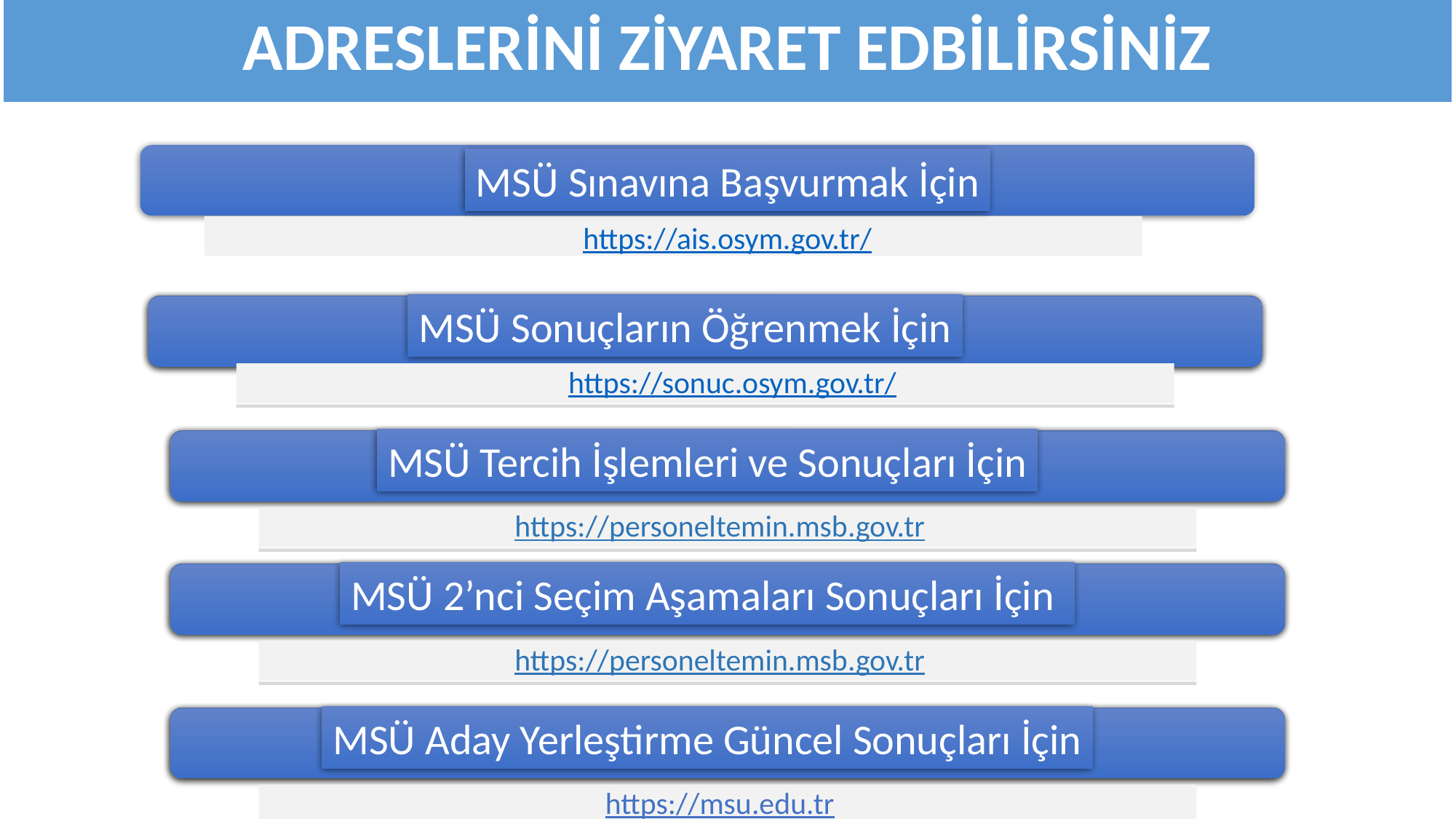

ADRESLERİNİ ZİYARET EDBİLİRSİNİZ

MSÜ Sınavına Başvurmak İçin
https://ais.osym.gov.tr/

MSÜ Sonuçların Öğrenmek İçin

https://sonuc.osym.gov.tr/

MSÜ Tercih İşlemleri ve Sonuçları İçin

https://personeltemin.msb.gov.tr

MSÜ 2’nci Seçim Aşamaları Sonuçları İçin

https://personeltemin.msb.gov.tr

MSÜ Aday Yerleştirme Güncel Sonuçları İçin

https://msu.edu.tr